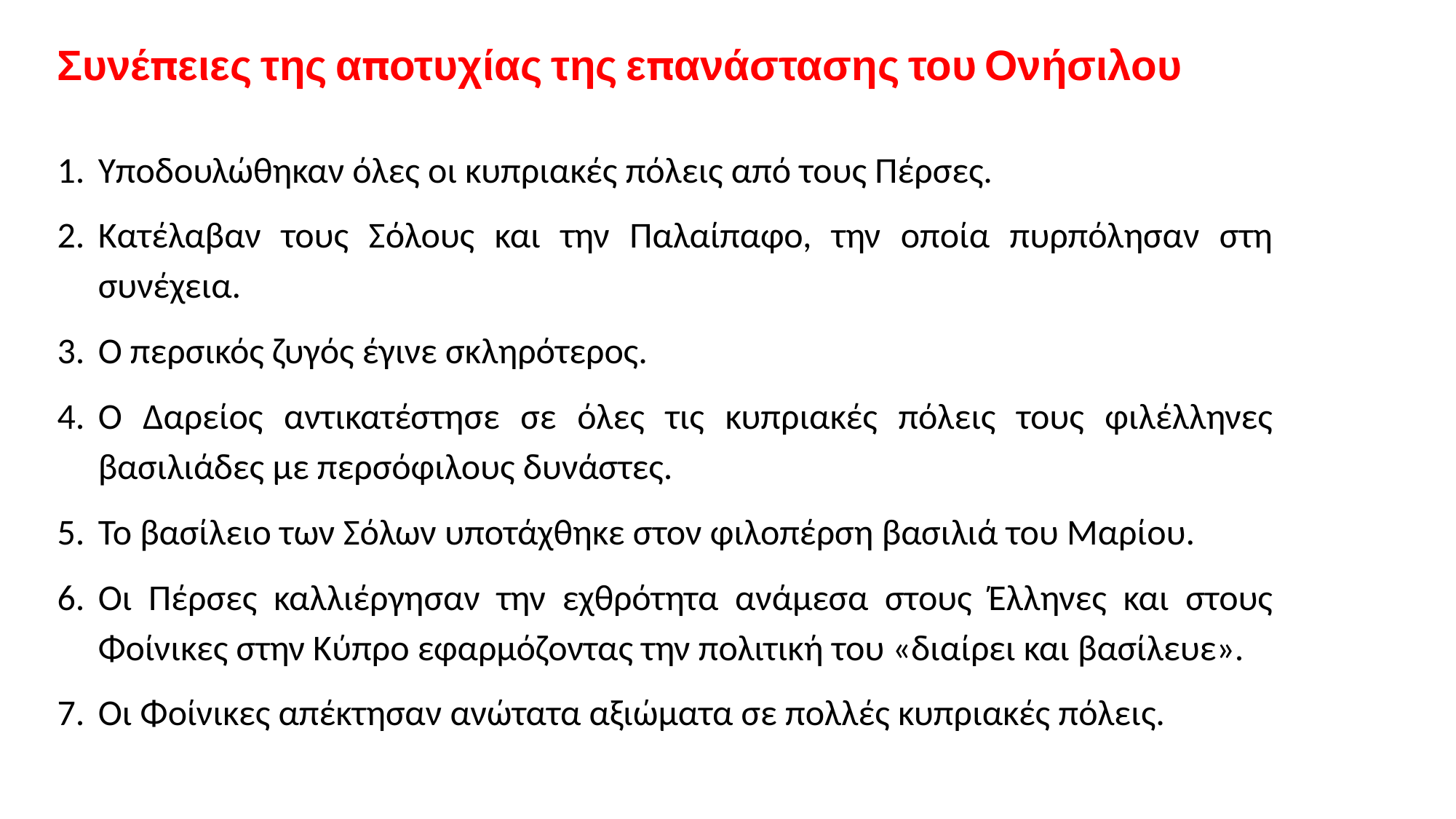

Συνέπειες της αποτυχίας της επανάστασης του Ονήσιλου

Υποδουλώθηκαν όλες οι κυπριακές πόλεις από τους Πέρσες.
Κατέλαβαν τους Σόλους και την Παλαίπαφο, την οποία πυρπόλησαν στη συνέχεια.
Ο περσικός ζυγός έγινε σκληρότερος.
Ο Δαρείος αντικατέστησε σε όλες τις κυπριακές πόλεις τους φιλέλληνες βασιλιάδες με περσόφιλους δυνάστες.
Το βασίλειο των Σόλων υποτάχθηκε στον φιλοπέρση βασιλιά του Μαρίου.
Οι Πέρσες καλλιέργησαν την εχθρότητα ανάμεσα στους Έλληνες και στους Φοίνικες στην Κύπρο εφαρμόζοντας την πολιτική του «διαίρει και βασίλευε».
Οι Φοίνικες απέκτησαν ανώτατα αξιώματα σε πολλές κυπριακές πόλεις.

: